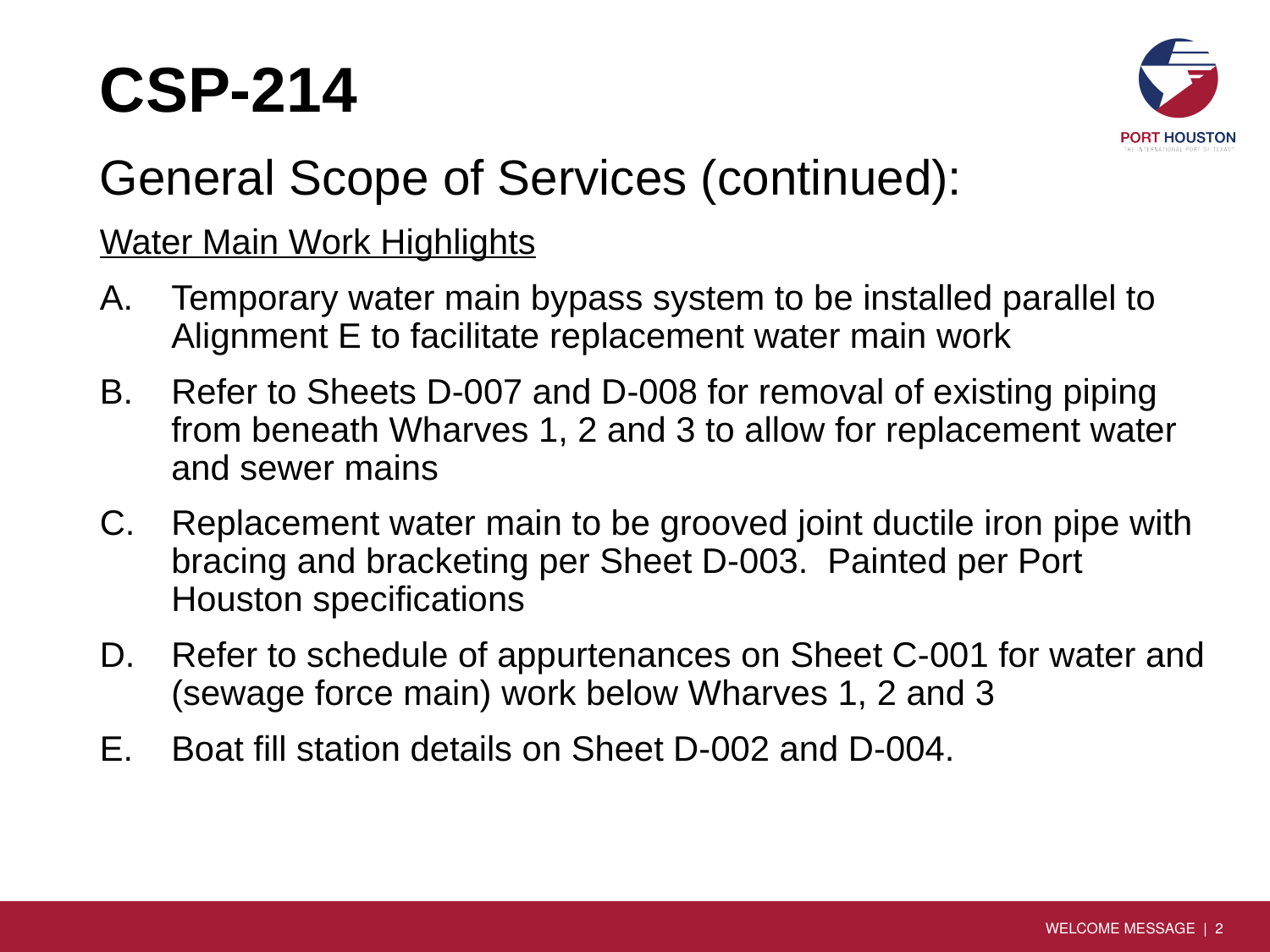

# CSP-214
General Scope of Services (continued):
Water Main Work Highlights
Temporary water main bypass system to be installed parallel to Alignment E to facilitate replacement water main work
Refer to Sheets D-007 and D-008 for removal of existing piping from beneath Wharves 1, 2 and 3 to allow for replacement water and sewer mains
Replacement water main to be grooved joint ductile iron pipe with bracing and bracketing per Sheet D-003.  Painted per Port Houston specifications
Refer to schedule of appurtenances on Sheet C-001 for water and (sewage force main) work below Wharves 1, 2 and 3
Boat fill station details on Sheet D-002 and D-004.